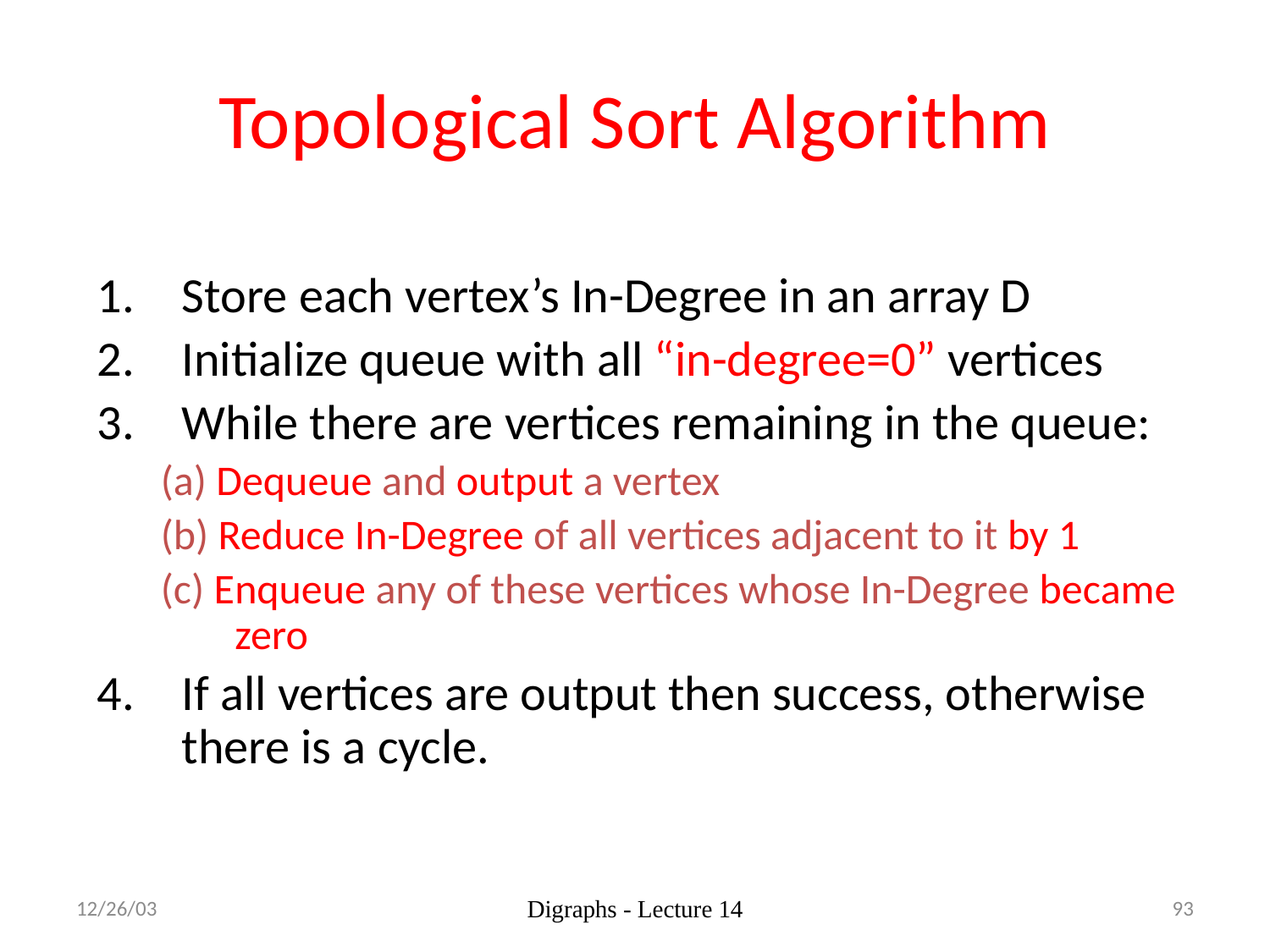

# Topological Sort Algorithm
Store each vertex’s In-Degree in an array D
Initialize queue with all “in-degree=0” vertices
While there are vertices remaining in the queue:
(a) Dequeue and output a vertex
(b) Reduce In-Degree of all vertices adjacent to it by 1
(c) Enqueue any of these vertices whose In-Degree became zero
If all vertices are output then success, otherwise there is a cycle.

12/26/03
Digraphs - Lecture 14
93